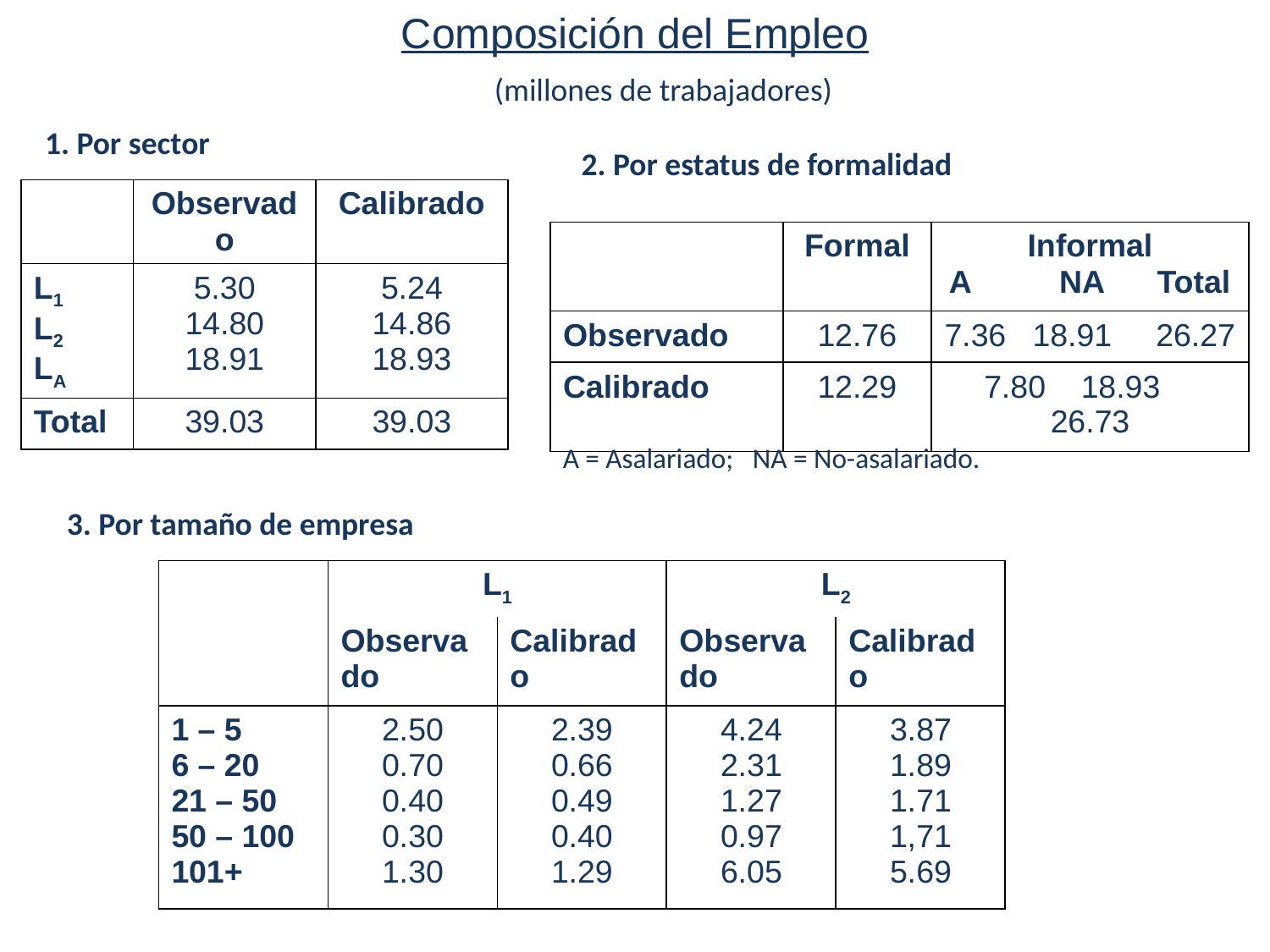

# Labor market implications of social programs
Composición del Empleo

(millones de trabajadores)
1. Por sector
2. Por estatus de formalidad
|  | Observado | Calibrado |
| --- | --- | --- |
| L1 L2 LA | 5.30 14.80 18.91 | 5.24 14.86 18.93 |
| Total | 39.03 | 39.03 |
|  | Formal | Informal A NA Total |
| --- | --- | --- |
| Observado | 12.76 | 7.36 18.91 26.27 |
| Calibrado | 12.29 | 7.80 18.93 26.73 |
A = Asalariado;   NA = No-asalariado.
3. Por tamaño de empresa
|  | L1 |  | L2 |  |
| --- | --- | --- | --- | --- |
|  | Observado | Calibrado | Observado | Calibrado |
| 1 – 5 6 – 20 21 – 50 50 – 100 101+ | 2.50 0.70 0.40 0.30 1.30 | 2.39 0.66 0.49 0.40 1.29 | 4.24 2.31 1.27 0.97 6.05 | 3.87 1.89 1.71 1,71 5.69 |
20